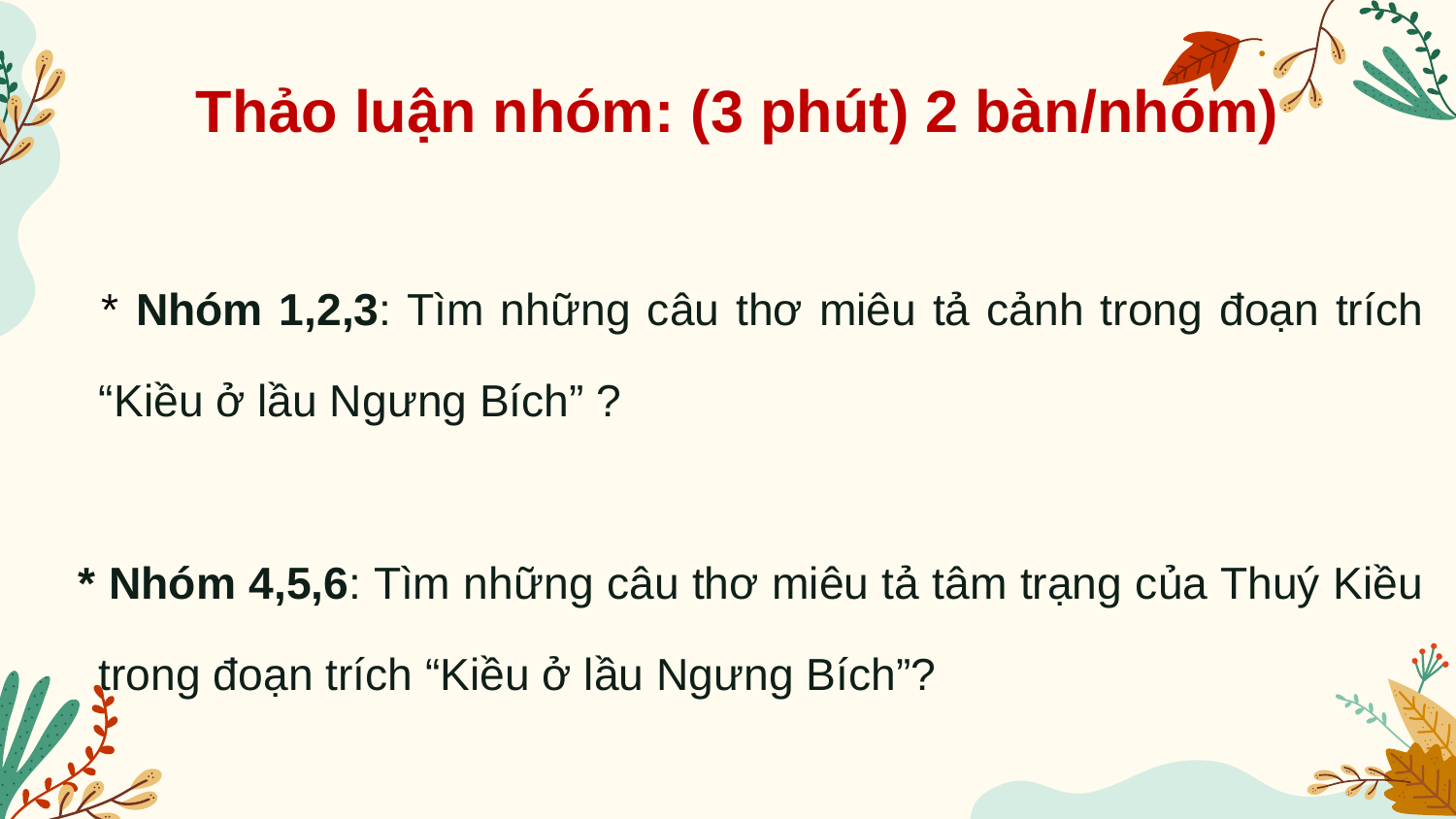

Thảo luận nhóm: (3 phút) 2 bàn/nhóm)

   * Nhóm 1,2,3: Tìm những câu thơ miêu tả cảnh trong đoạn trích “Kiều ở lầu Ngưng Bích” ?

  * Nhóm 4,5,6: Tìm những câu thơ miêu tả tâm trạng của Thuý Kiều trong đoạn trích “Kiều ở lầu Ngưng Bích”?